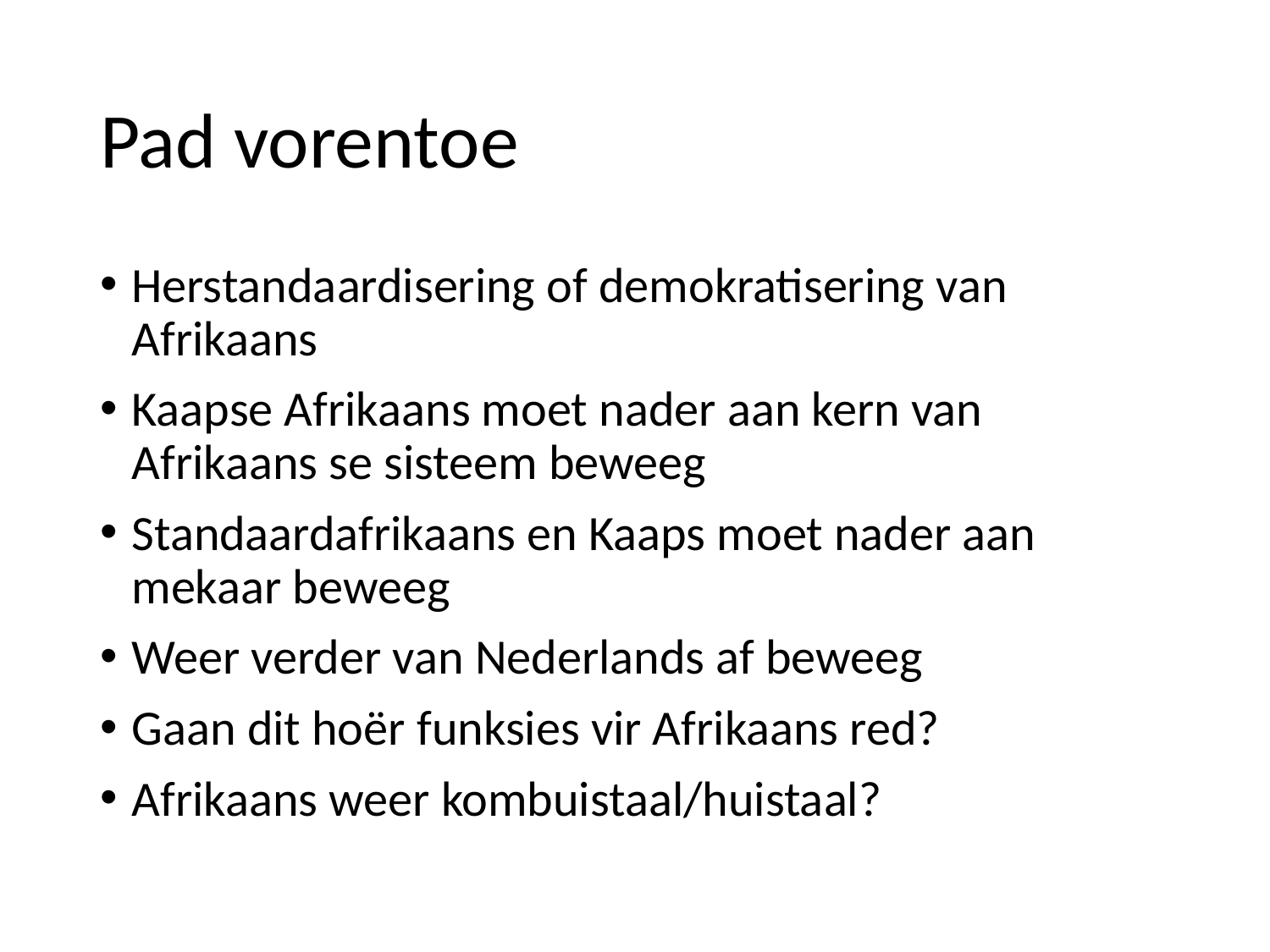

# Pad vorentoe
Herstandaardisering of demokratisering van Afrikaans
Kaapse Afrikaans moet nader aan kern van Afrikaans se sisteem beweeg
Standaardafrikaans en Kaaps moet nader aan mekaar beweeg
Weer verder van Nederlands af beweeg
Gaan dit hoёr funksies vir Afrikaans red?
Afrikaans weer kombuistaal/huistaal?